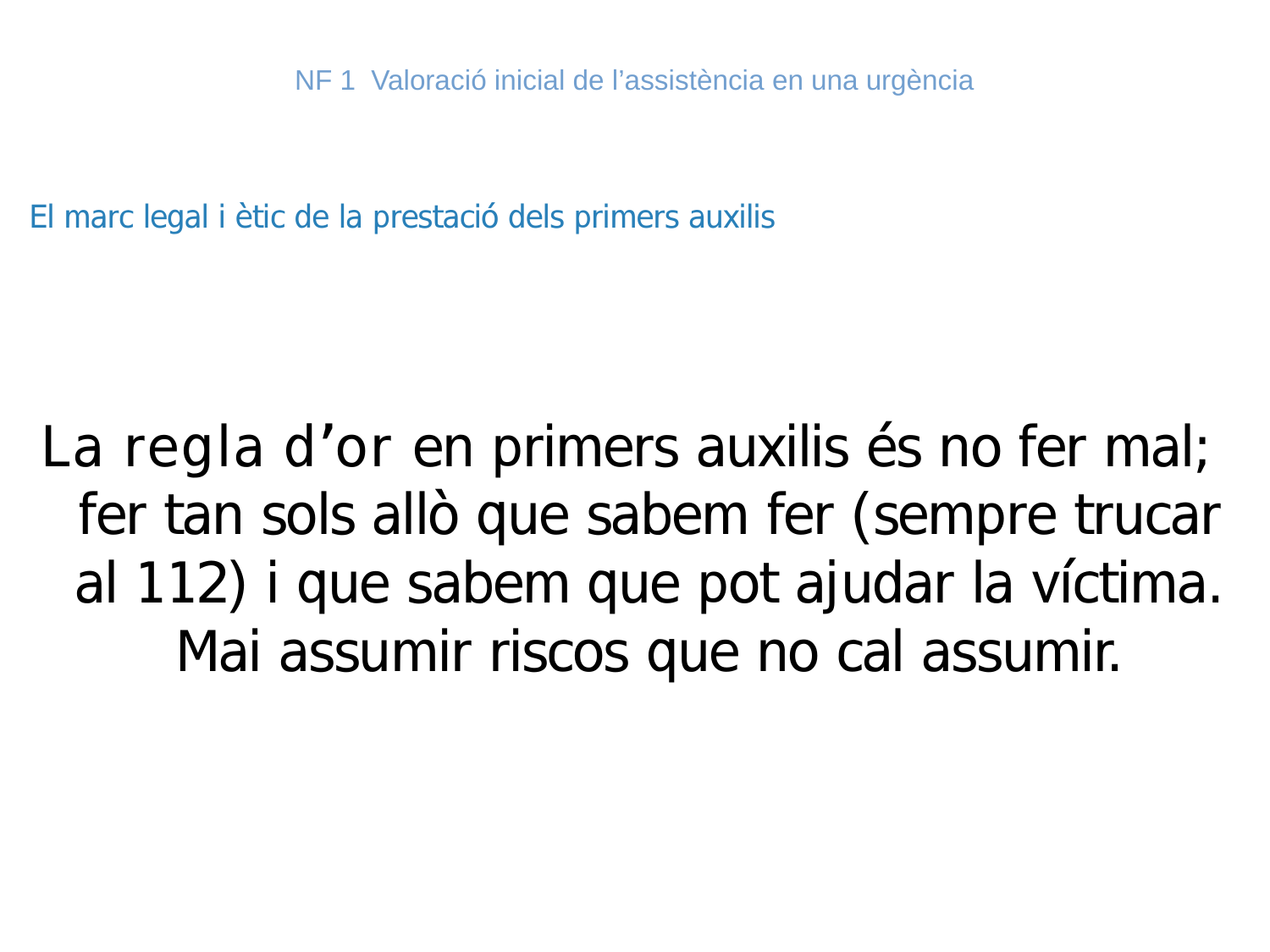

# NF 1  Valoració inicial de l’assistència en una urgència

El marc legal i ètic de la prestació dels primers auxilis

La regla d’or en primers auxilis és no fer mal; fer tan sols allò que sabem fer (sempre trucar al 112) i que sabem que pot ajudar la víctima. Mai assumir riscos que no cal assumir.